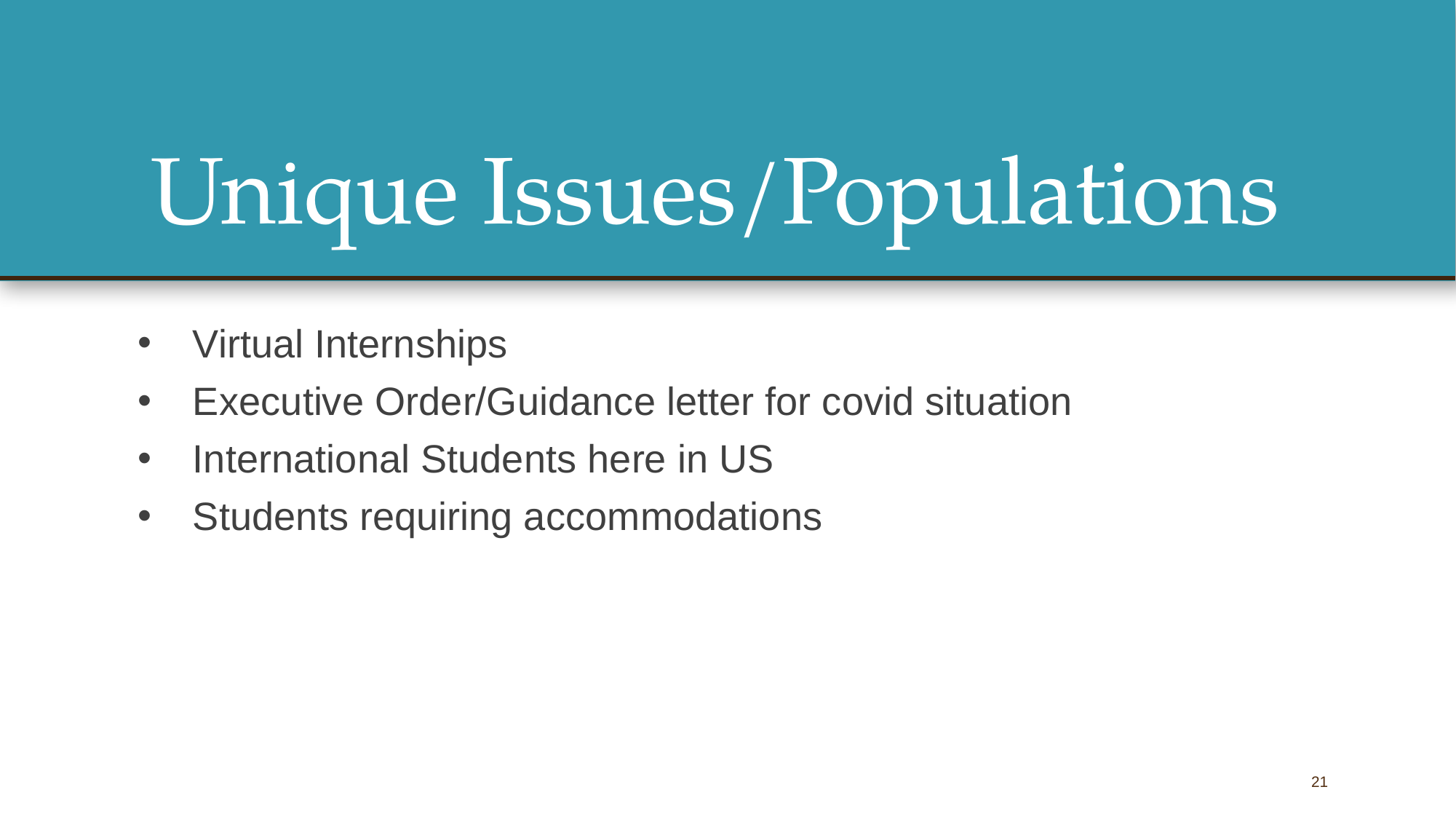

# Unique Issues/Populations
Virtual Internships
Executive Order/Guidance letter for covid situation
International Students here in US
Students requiring accommodations

21